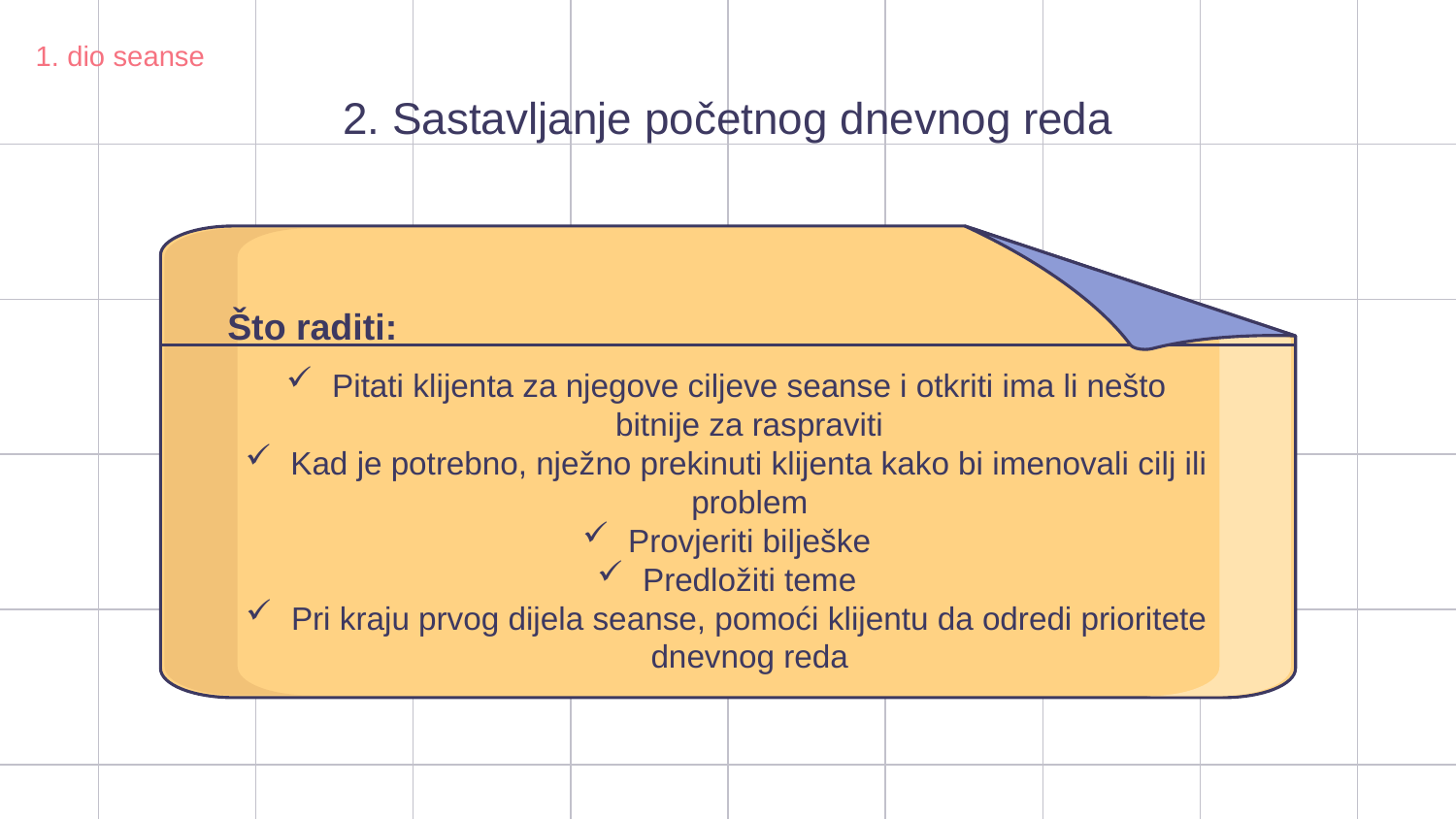

1. dio seanse
# 2. Sastavljanje početnog dnevnog reda

Što raditi:
Pitati klijenta za njegove ciljeve seanse i otkriti ima li nešto bitnije za raspraviti
Kad je potrebno, nježno prekinuti klijenta kako bi imenovali cilj ili problem
Provjeriti bilješke
Predložiti teme
Pri kraju prvog dijela seanse, pomoći klijentu da odredi prioritete dnevnog reda